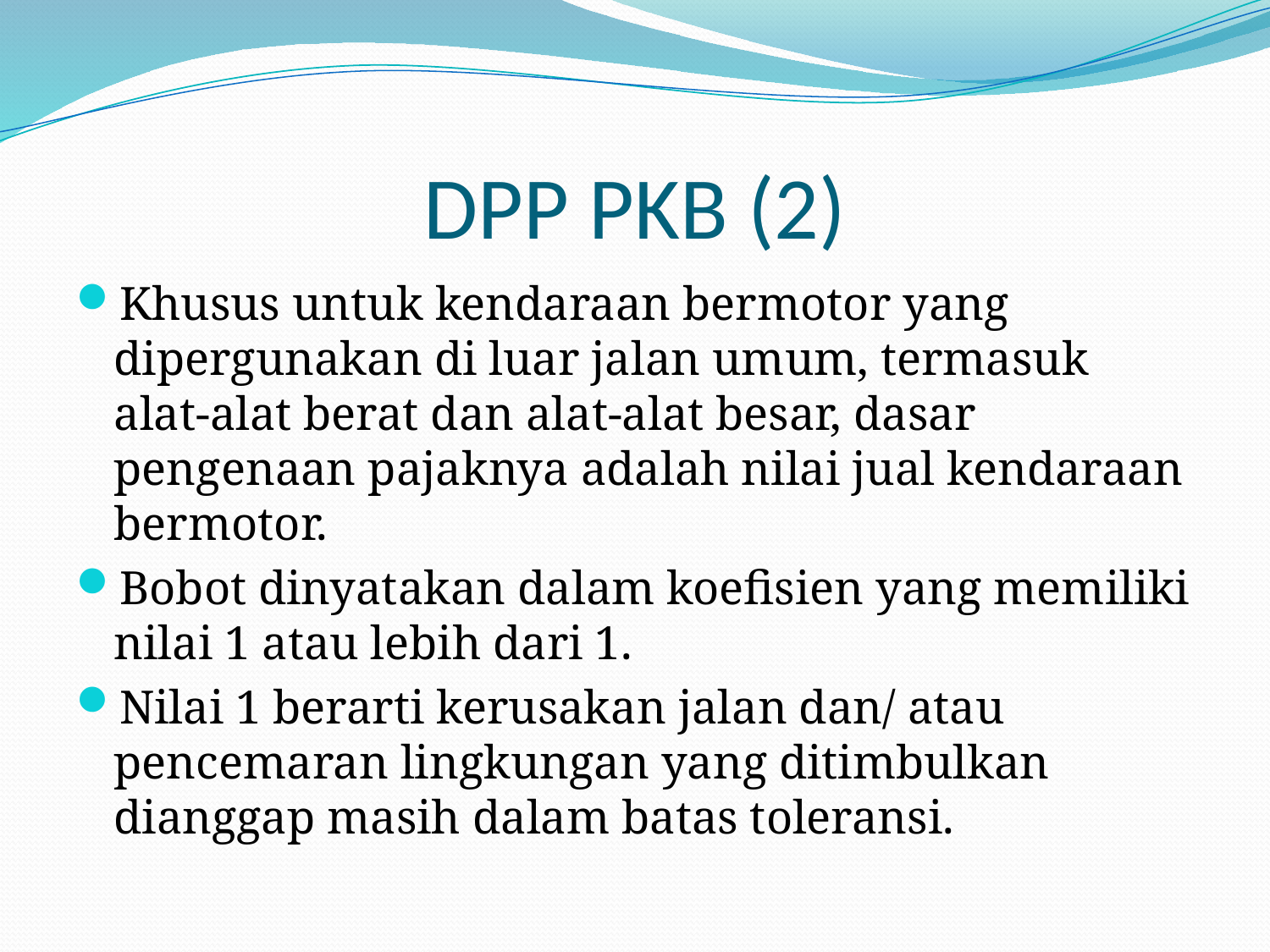

# DPP PKB (2)
Khusus untuk kendaraan bermotor yang dipergunakan di luar jalan umum, termasuk alat-alat berat dan alat-alat besar, dasar pengenaan pajaknya adalah nilai jual kendaraan bermotor.
Bobot dinyatakan dalam koefisien yang memiliki nilai 1 atau lebih dari 1.
Nilai 1 berarti kerusakan jalan dan/ atau pencemaran lingkungan yang ditimbulkan dianggap masih dalam batas toleransi.